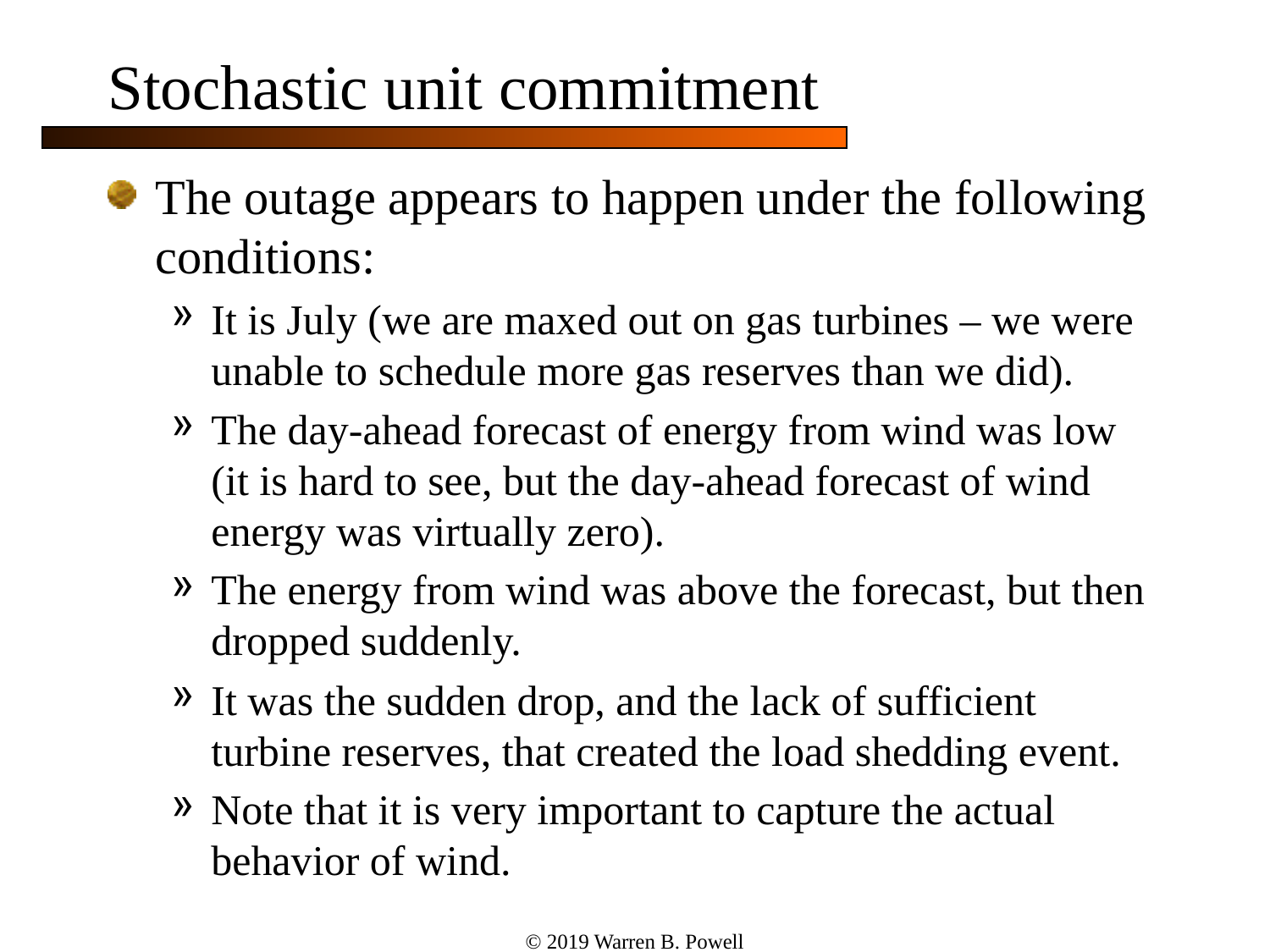

# Stochastic unit commitment
The outage appears to happen under the following conditions:
It is July (we are maxed out on gas turbines – we were unable to schedule more gas reserves than we did).
The day-ahead forecast of energy from wind was low (it is hard to see, but the day-ahead forecast of wind energy was virtually zero).
The energy from wind was above the forecast, but then dropped suddenly.
It was the sudden drop, and the lack of sufficient turbine reserves, that created the load shedding event.
Note that it is very important to capture the actual behavior of wind.
© 2019 Warren B. Powell